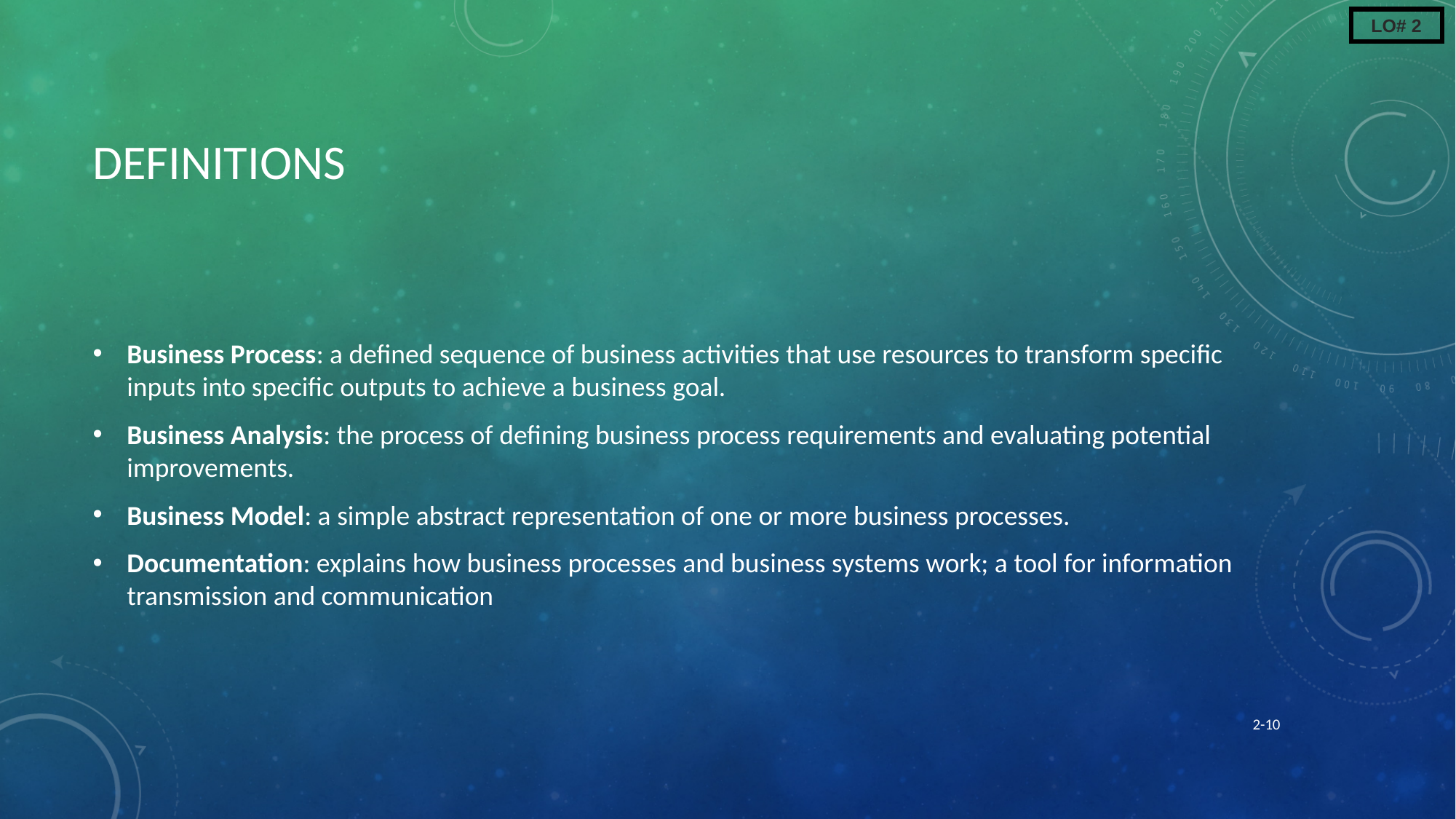

LO# 2
# Definitions
Business Process: a defined sequence of business activities that use resources to transform specific inputs into specific outputs to achieve a business goal.
Business Analysis: the process of defining business process requirements and evaluating potential improvements.
Business Model: a simple abstract representation of one or more business processes.
Documentation: explains how business processes and business systems work; a tool for information transmission and communication
2-10